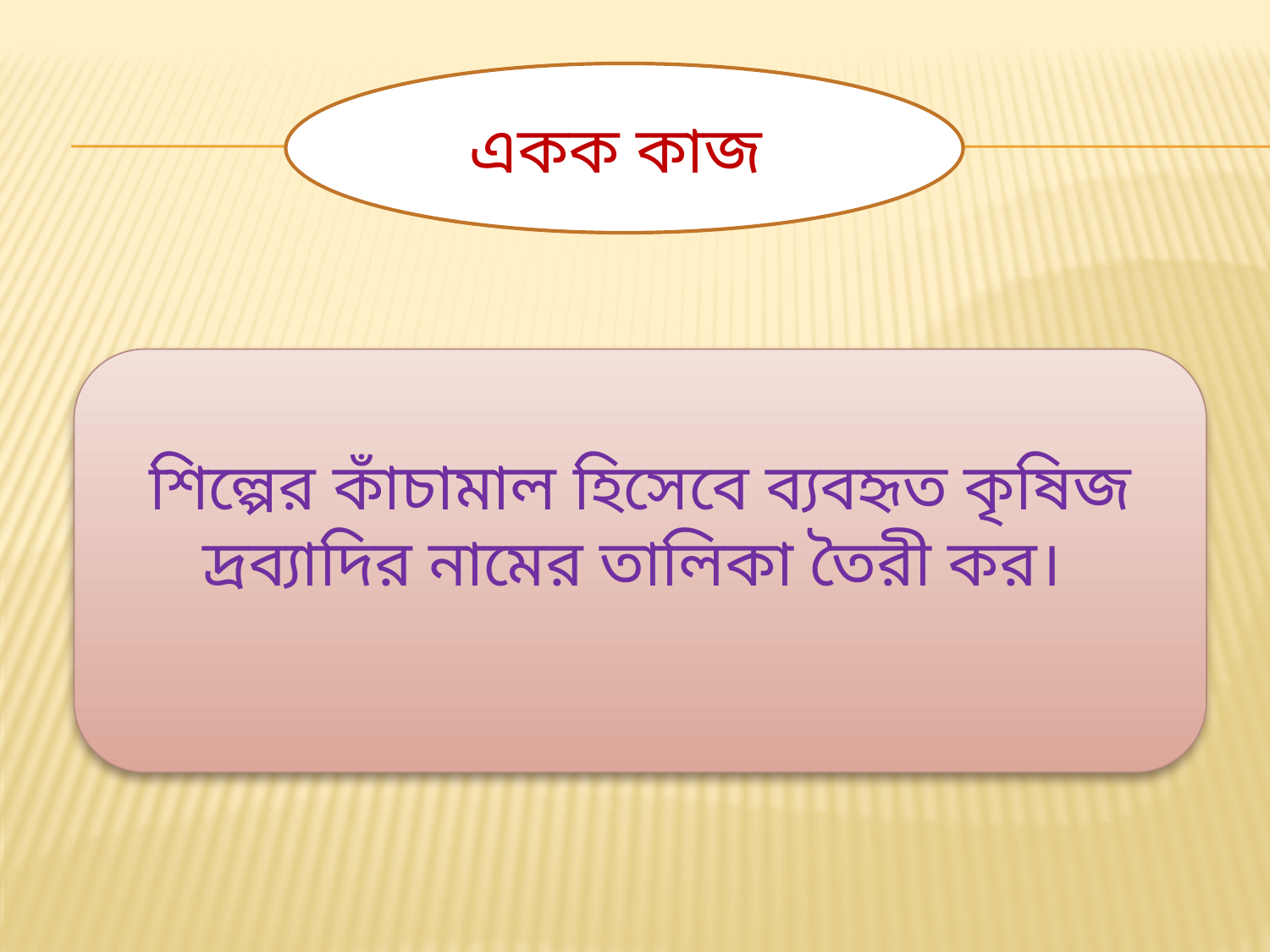

একক কাজ
শিল্পের কাঁচামাল হিসেবে ব্যবহৃত কৃষিজ দ্রব্যাদির নামের তালিকা তৈরী কর।